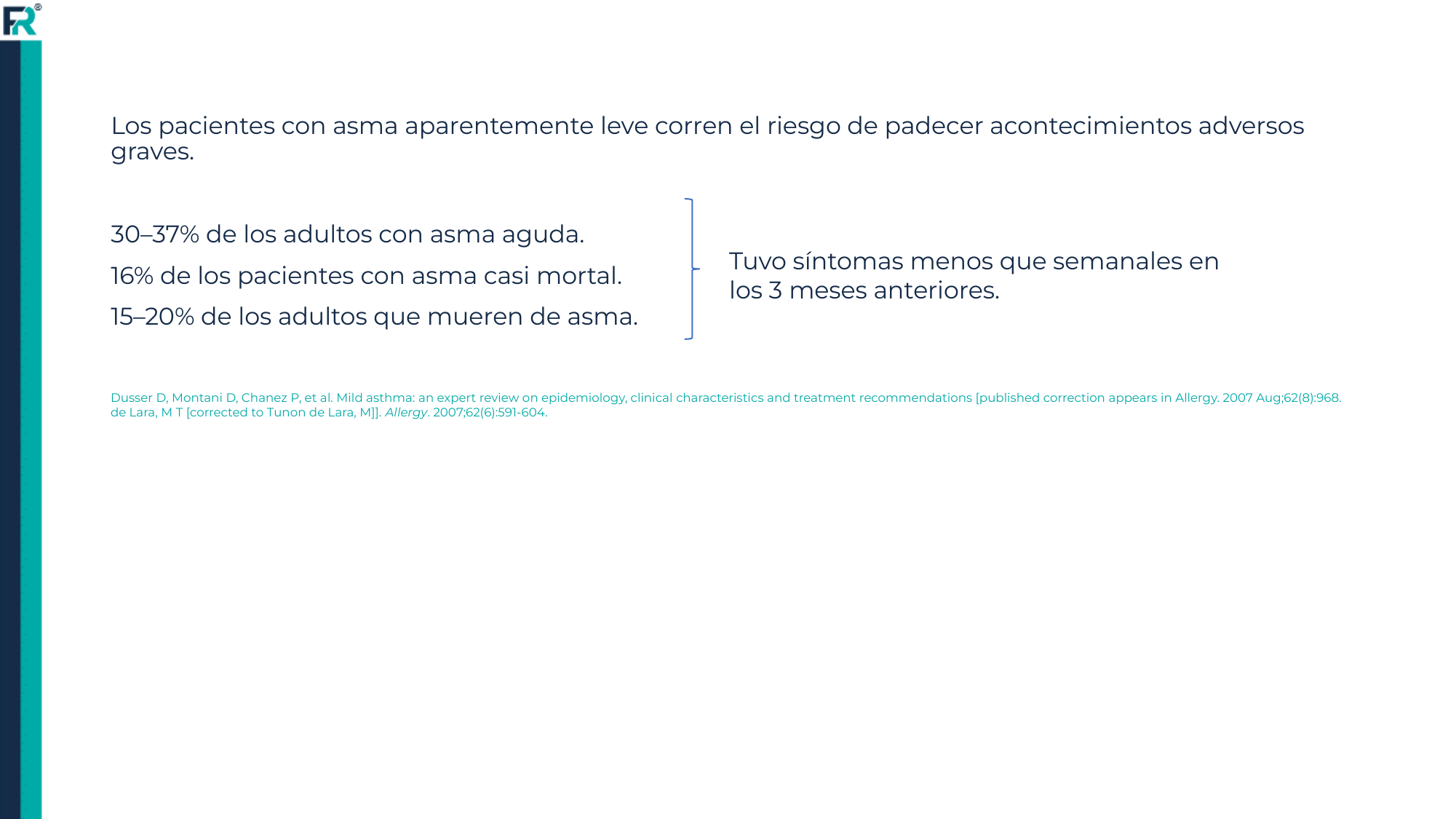

Los pacientes con asma aparentemente leve corren el riesgo de padecer acontecimientos adversos graves.

30–37% de los adultos con asma aguda.
16% de los pacientes con asma casi mortal.
15–20% de los adultos que mueren de asma.

Tuvo síntomas menos que semanales en los 3 meses anteriores.

Dusser D, Montani D, Chanez P, et al. Mild asthma: an expert review on epidemiology, clinical characteristics and treatment recommendations [published correction appears in Allergy. 2007 Aug;62(8):968. de Lara, M T [corrected to Tunon de Lara, M]]. Allergy. 2007;62(6):591‐604.